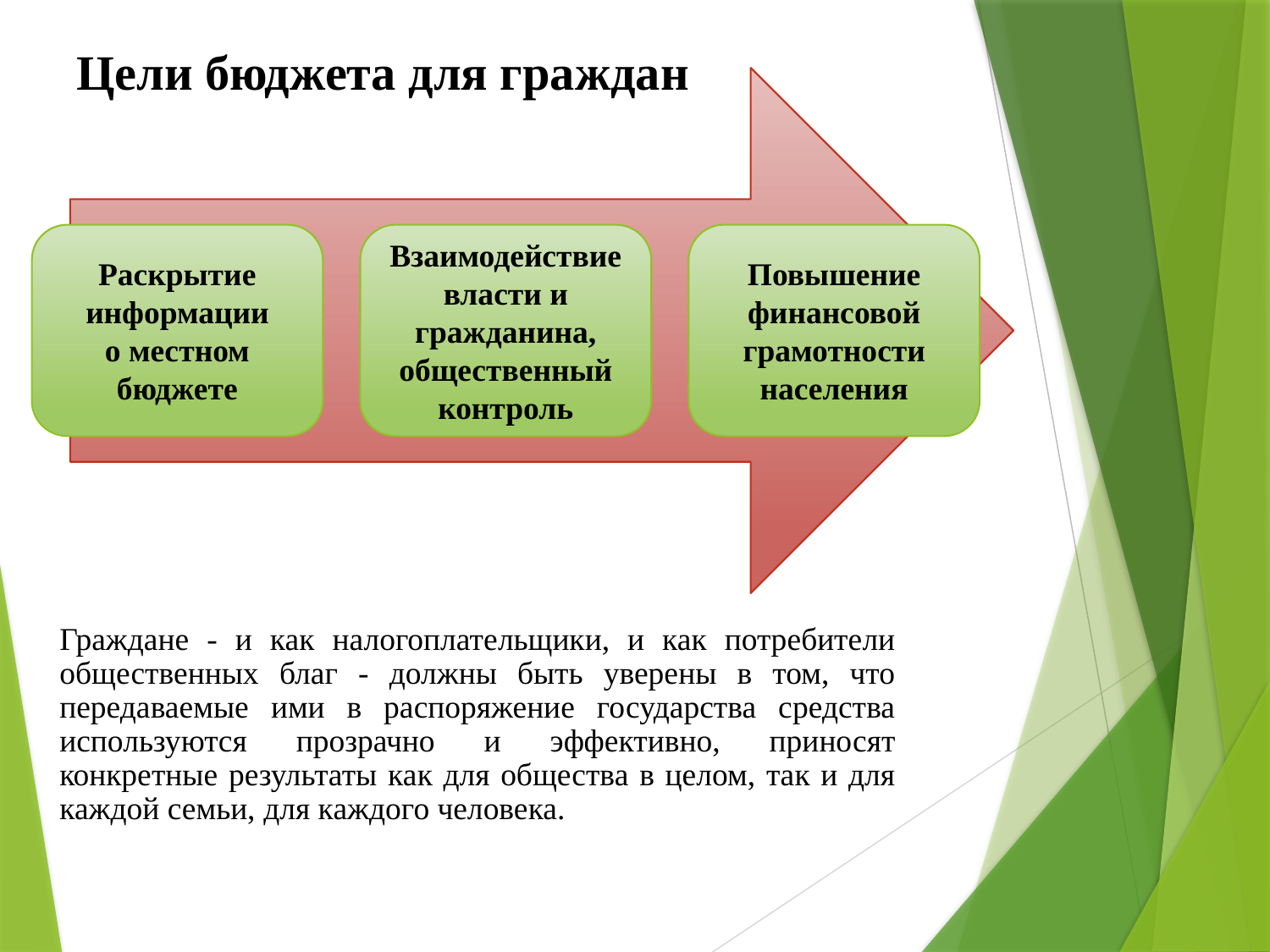

Цели бюджета для граждан

Взаимодействие власти и гражданина, общественный контроль
Раскрытие информации
о местном бюджете
Повышение финансовой грамотности населения
Граждане - и как налогоплательщики, и как потребители общественных благ - должны быть уверены в том, что передаваемые ими в распоряжение государства средства используются прозрачно и эффективно, приносят конкретные результаты как для общества в целом, так и для каждой семьи, для каждого человека.